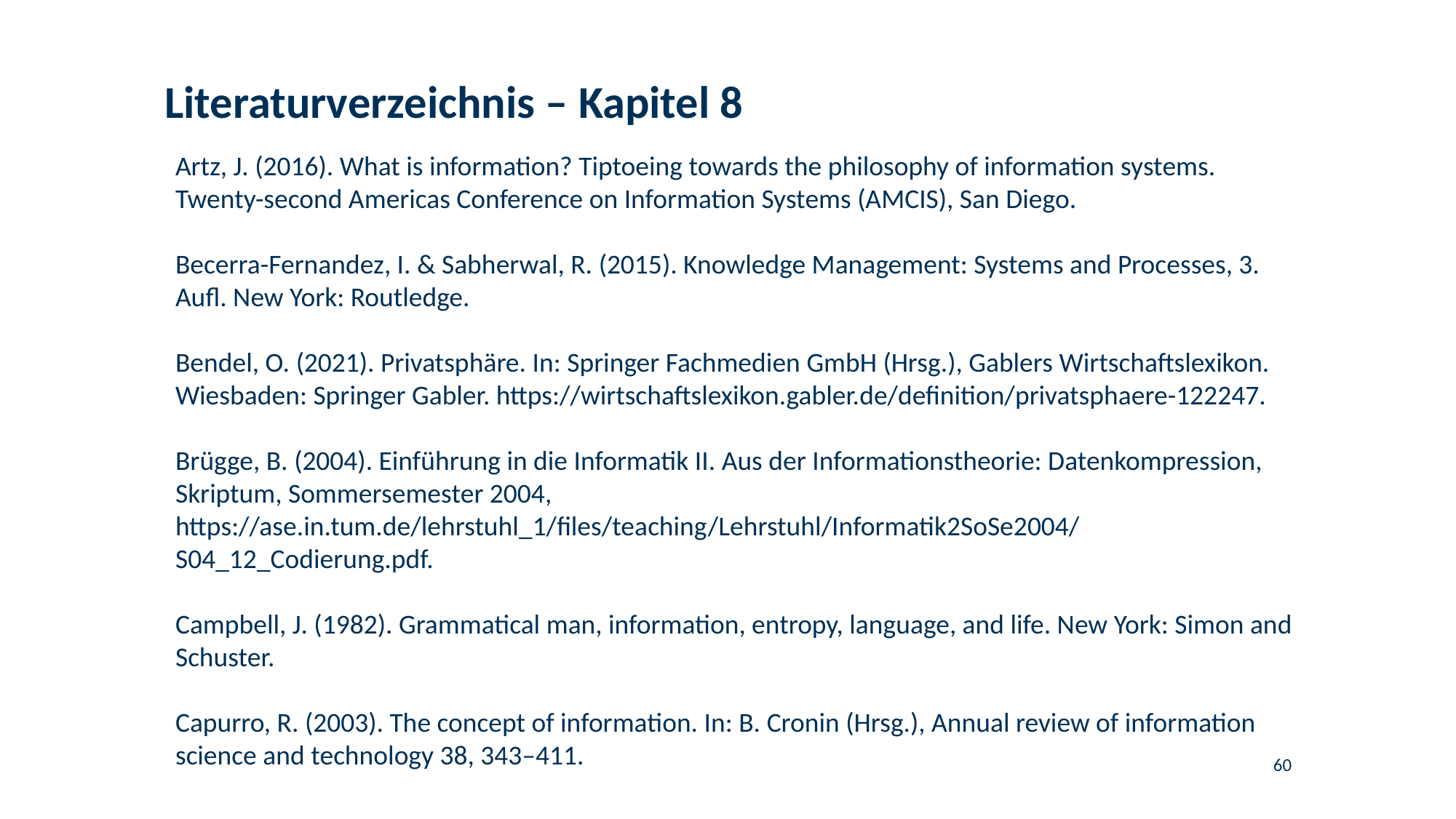

# Literaturverzeichnis – Kapitel 8
Artz, J. (2016). What is information? Tiptoeing towards the philosophy of information systems. Twenty-second Americas Conference on Information Systems (AMCIS), San Diego.

Becerra-Fernandez, I. & Sabherwal, R. (2015). Knowledge Management: Systems and Processes, 3. Aufl. New York: Routledge.

Bendel, O. (2021). Privatsphäre. In: Springer Fachmedien GmbH (Hrsg.), Gablers Wirtschaftslexikon. Wiesbaden: Springer Gabler. https://wirtschaftslexikon.gabler.de/definition/privatsphaere-122247.

Brügge, B. (2004). Einführung in die Informatik II. Aus der Informationstheorie: Datenkompression, Skriptum, Sommersemester 2004, https://ase.in.tum.de/lehrstuhl_1/files/teaching/Lehrstuhl/Informatik2SoSe2004/S04_12_Codierung.pdf.

Campbell, J. (1982). Grammatical man, information, entropy, language, and life. New York: Simon and Schuster.

Capurro, R. (2003). The concept of information. In: B. Cronin (Hrsg.), Annual review of information science and technology 38, 343–411.
60